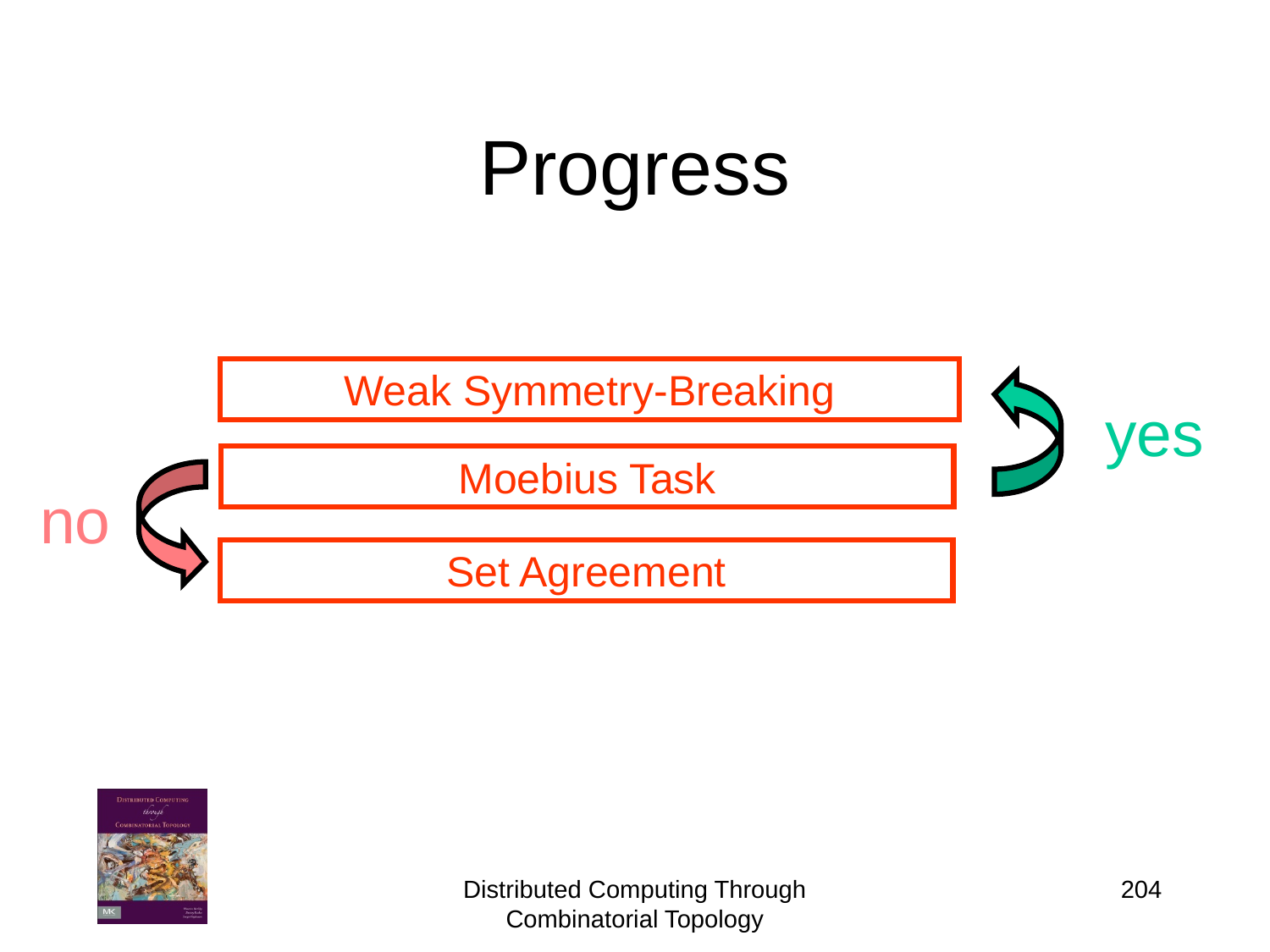

# Progress
Weak Symmetry-Breaking

yes
Moebius Task

no
Set Agreement
204
Distributed Computing Through Combinatorial Topology